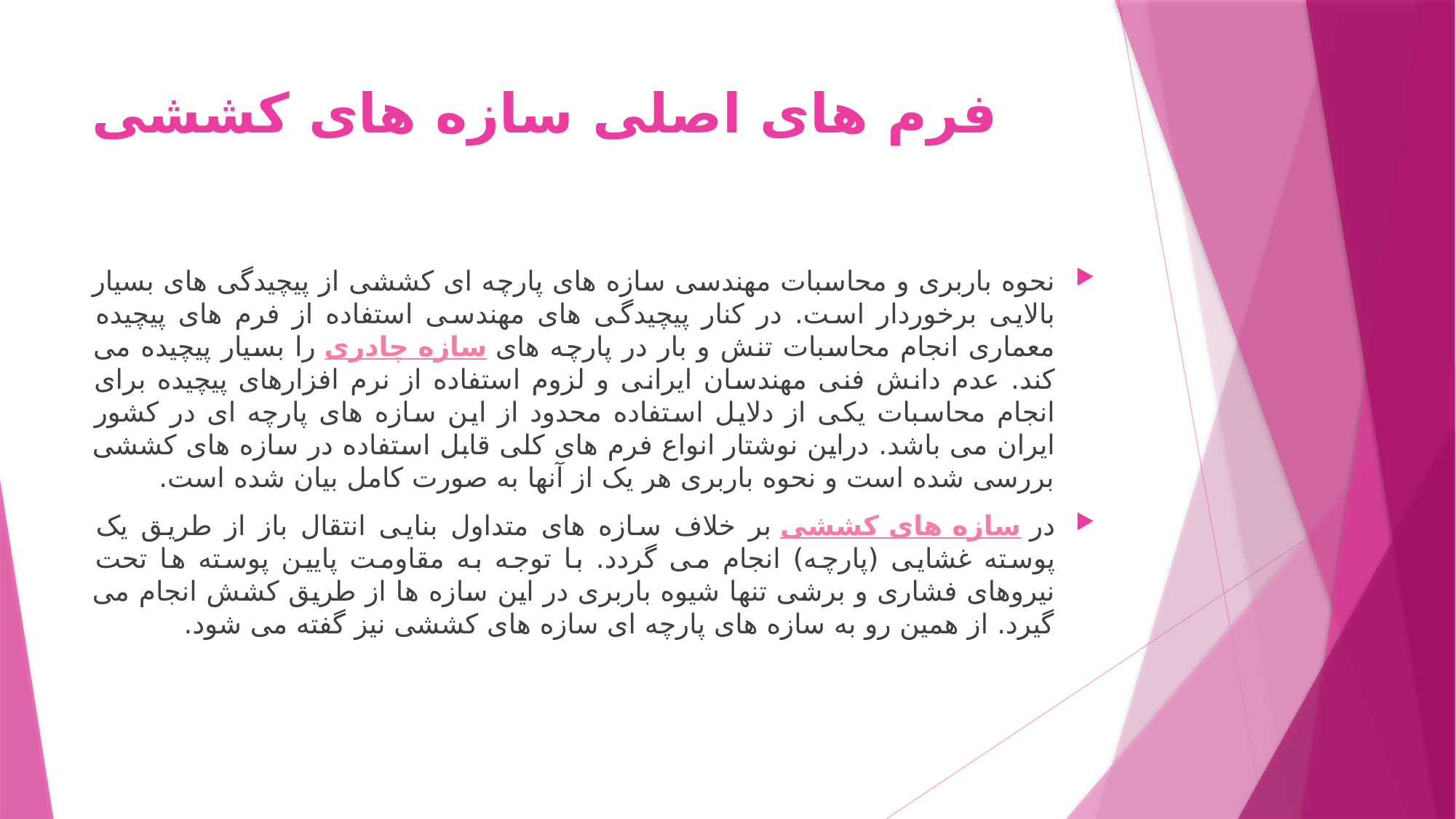

# فرم های اصلی سازه های کششی
نحوه باربری و محاسبات مهندسی سازه های پارچه ای کششی از پیچیدگی های بسیار بالایی برخوردار است. در کنار پیچیدگی های مهندسی استفاده از فرم های پیچیده معماری انجام محاسبات تنش و بار در پارچه های سازه چادری را بسیار پیچیده می کند. عدم دانش فنی مهندسان ایرانی و لزوم استفاده از نرم افزارهای پیچیده برای انجام محاسبات یکی از دلایل استفاده محدود از این سازه های پارچه ای در کشور ایران می باشد. دراین نوشتار انواع فرم های کلی قابل استفاده در سازه های کششی بررسی شده است و نحوه باربری هر یک از آنها به صورت کامل بیان شده است.
در سازه های کششی بر خلاف سازه های متداول بنایی انتقال باز از طریق یک پوسته غشایی (پارچه) انجام می گردد. با توجه به مقاومت پایین پوسته ها تحت نیروهای فشاری و برشی تنها شیوه باربری در این سازه ها از طریق کشش انجام می گیرد. از همین رو به سازه های پارچه ای سازه های کششی نیز گفته می شود.